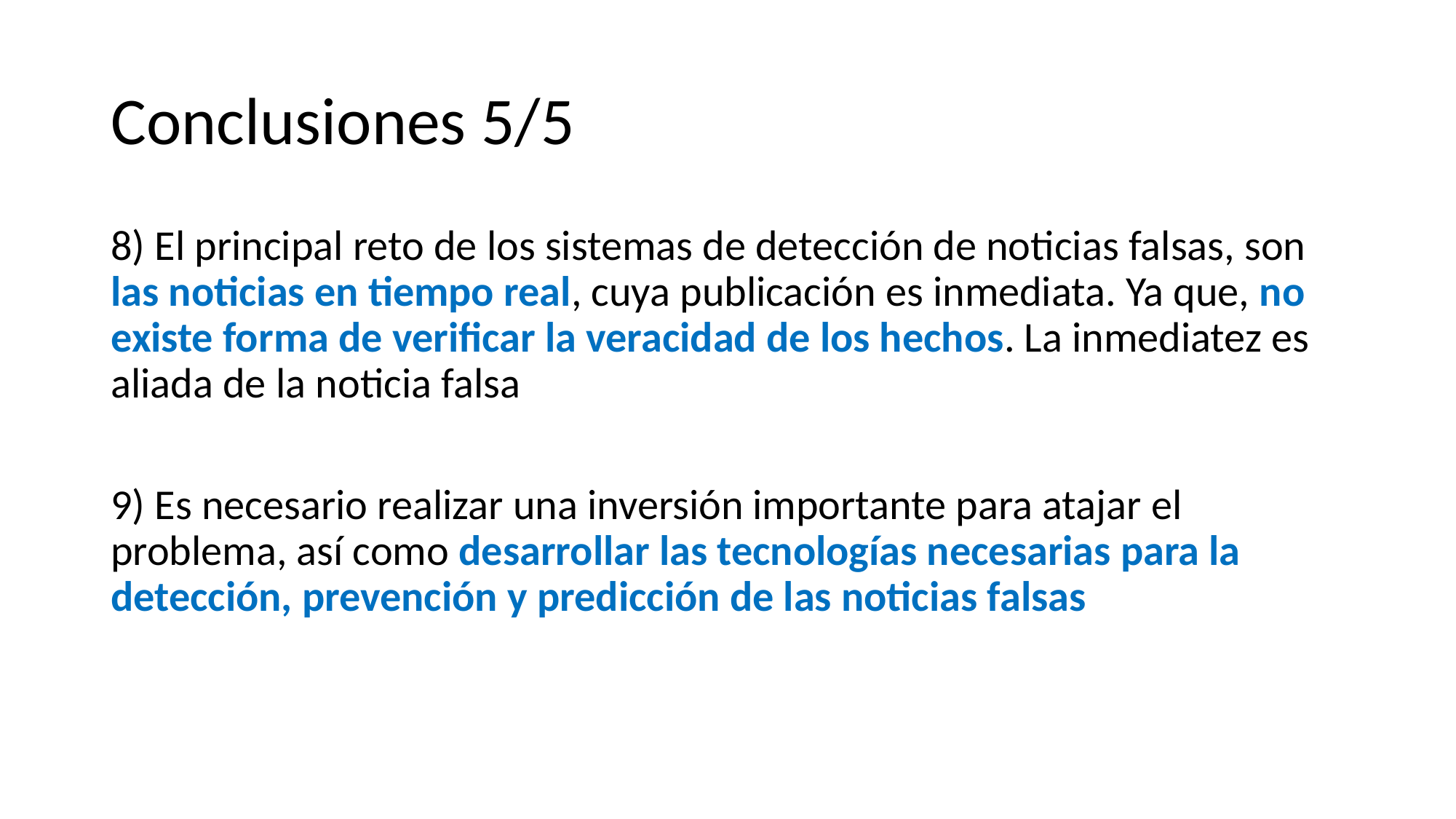

# Conclusiones 5/5
8) El principal reto de los sistemas de detección de noticias falsas, son las noticias en tiempo real, cuya publicación es inmediata. Ya que, no existe forma de verificar la veracidad de los hechos. La inmediatez es aliada de la noticia falsa

9) Es necesario realizar una inversión importante para atajar el problema, así como desarrollar las tecnologías necesarias para la detección, prevención y predicción de las noticias falsas